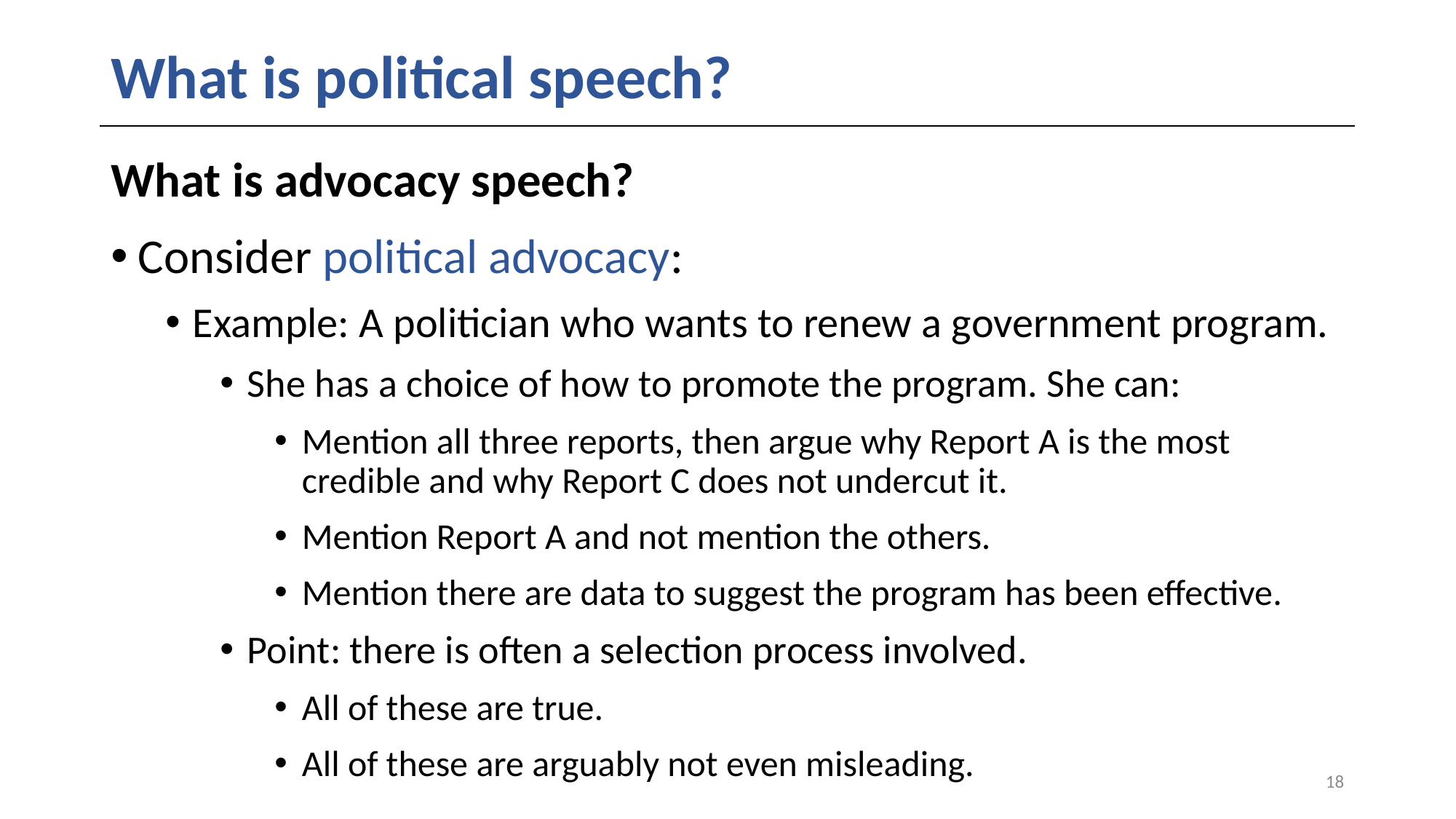

# What is political speech?
What is advocacy speech?
Consider political advocacy:
Example: A politician who wants to renew a government program.
She has a choice of how to promote the program. She can:
Mention all three reports, then argue why Report A is the most credible and why Report C does not undercut it.
Mention Report A and not mention the others.
Mention there are data to suggest the program has been effective.
Point: there is often a selection process involved.
All of these are true.
All of these are arguably not even misleading.
18